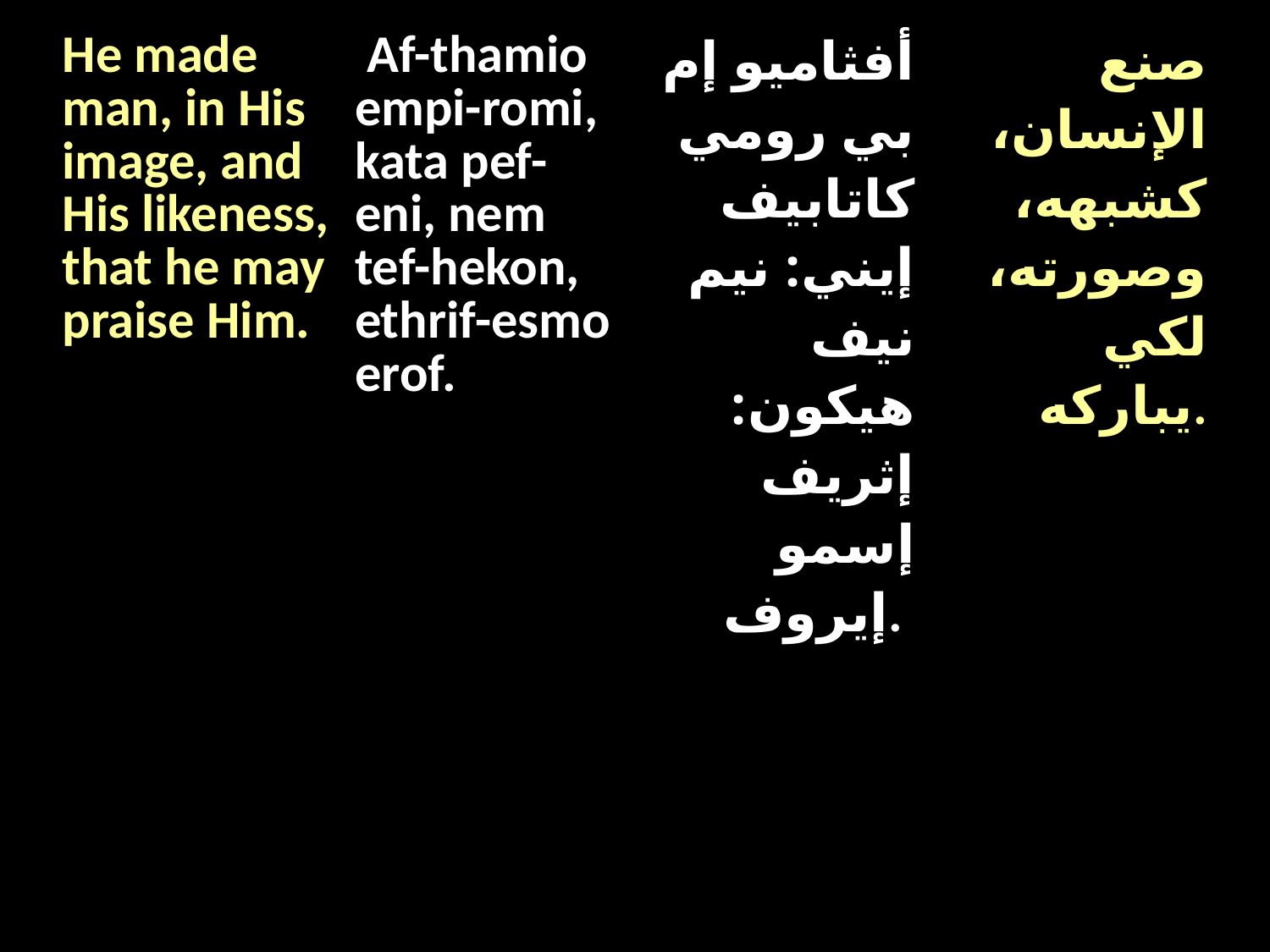

| He made man, in His image, and His likeness, that he may praise Him. | Af-thamio empi-romi, kata pef-eni, nem tef-hekon, ethrif-esmo erof. | أفثاميو إم بي رومي كاتابيف إيني: نيم نيف هيكون: إثريف إسمو إيروف. | صنع الإنسان، كشبهه، وصورته، لكي يباركه. |
| --- | --- | --- | --- |